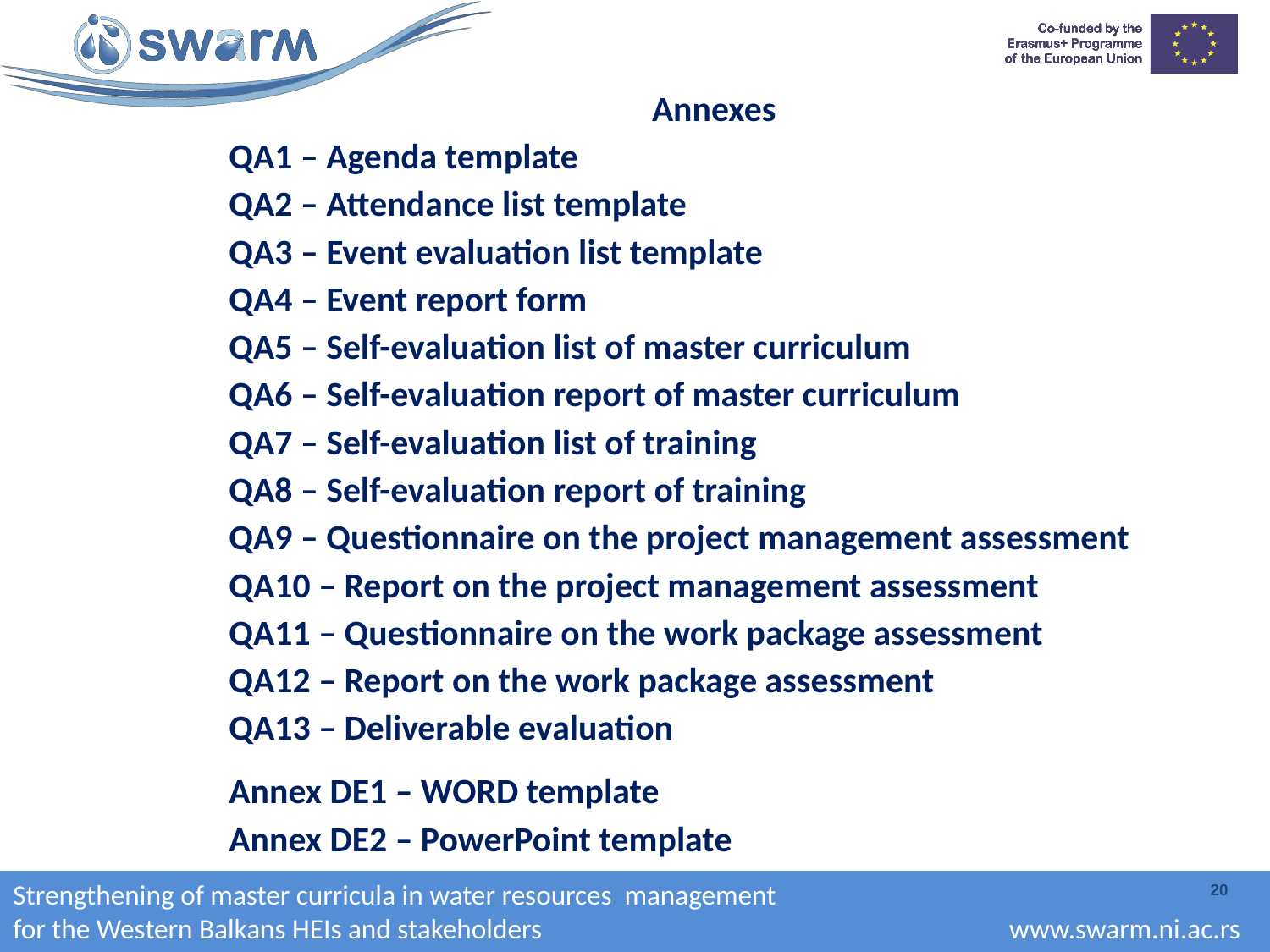

Annexes
QA1 – Agenda template
QA2 – Attendance list template
QA3 – Event evaluation list template
QA4 – Event report form
QA5 – Self-evaluation list of master curriculum
QA6 – Self-evaluation report of master curriculum
QA7 – Self-evaluation list of training
QA8 – Self-evaluation report of training
QA9 – Questionnaire on the project management assessment
QA10 – Report on the project management assessment
QA11 – Questionnaire on the work package assessment
QA12 – Report on the work package assessment
QA13 – Deliverable evaluation
Annex DE1 – WORD template
Annex DE2 – PowerPoint template

20